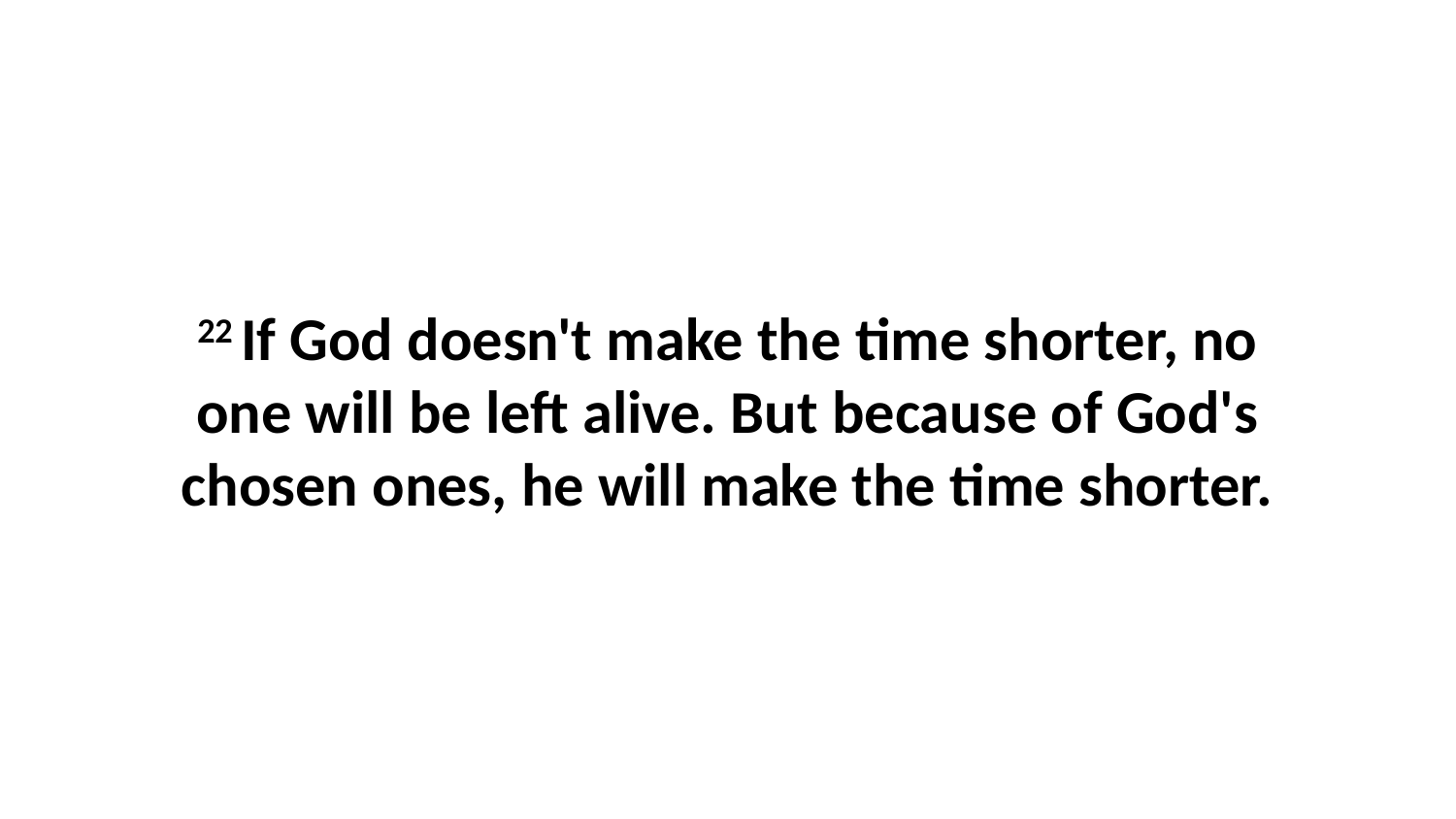

22 If God doesn't make the time shorter, no one will be left alive. But because of God's chosen ones, he will make the time shorter.